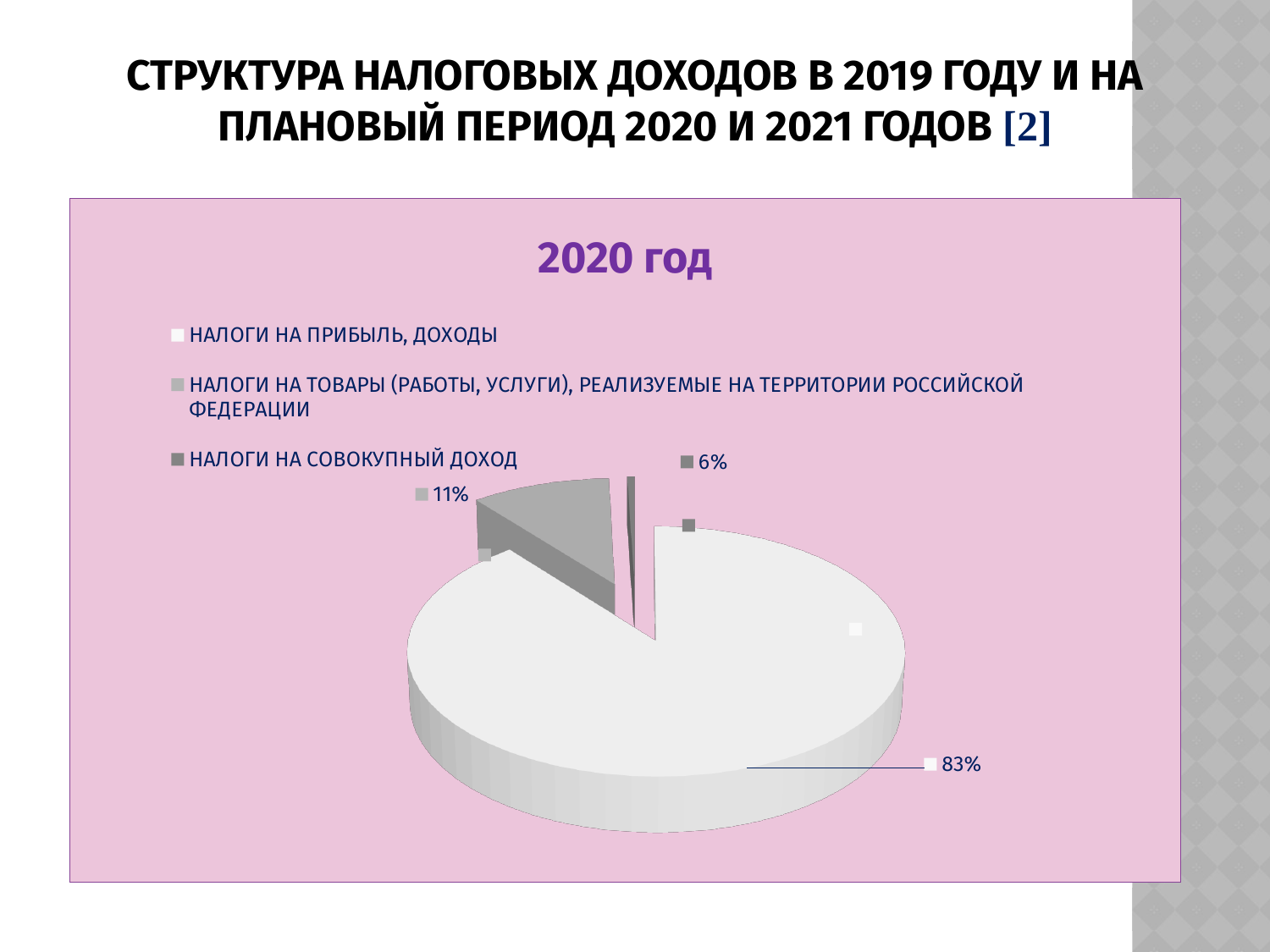

# СТРУКТУРА НАЛОГОВЫХ ДОХОДОВ В 2019 ГОДУ И НА ПЛАНОВЫЙ ПЕРИОД 2020 И 2021 ГОДОВ [2]

[unsupported chart]